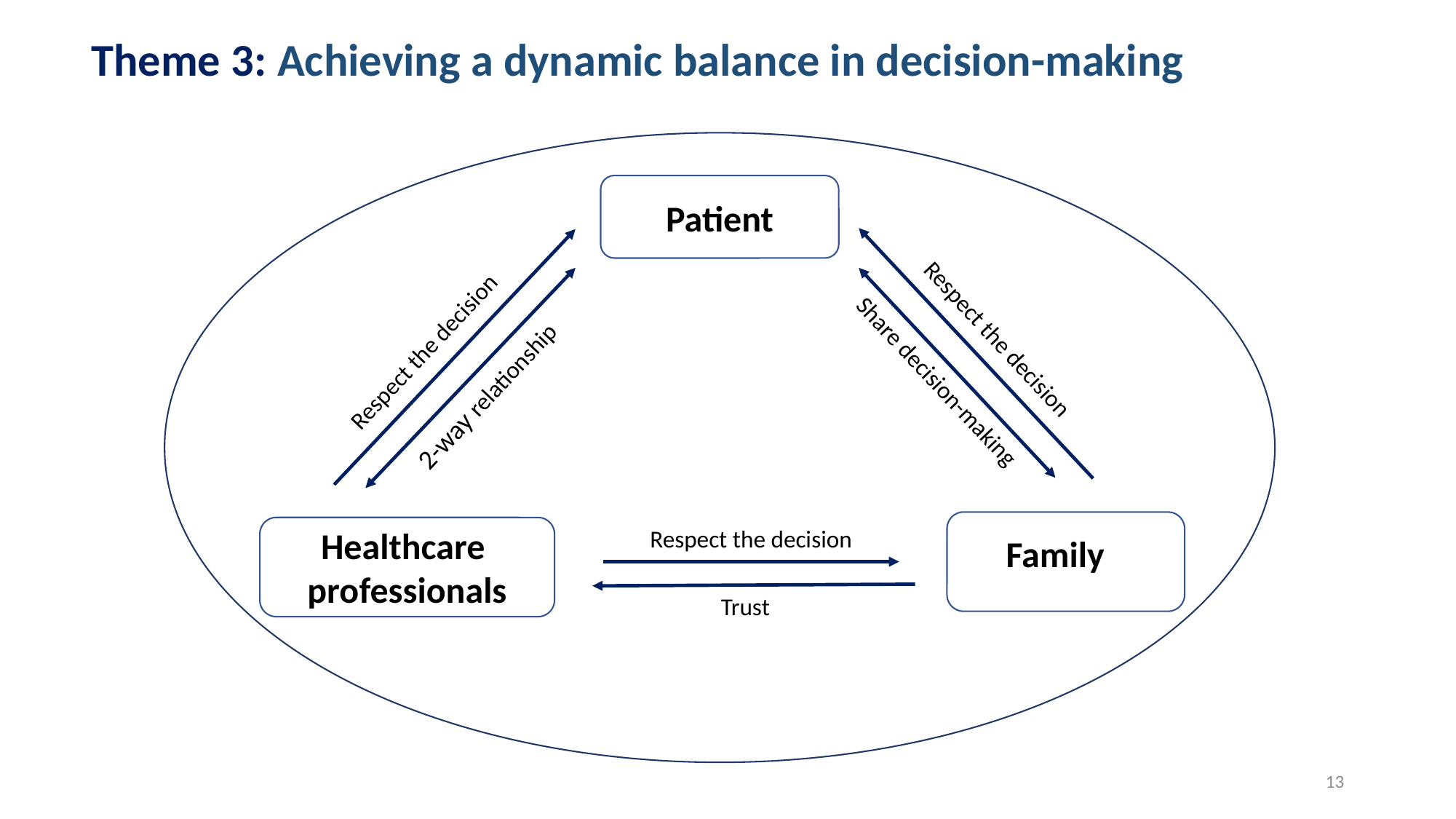

Theme 3: Achieving a dynamic balance in decision-making

Patient
Respect the decision
Respect the decision
Share decision-making
2-way relationship

Healthcare
professionals
Respect the decision
Family
Trust
13